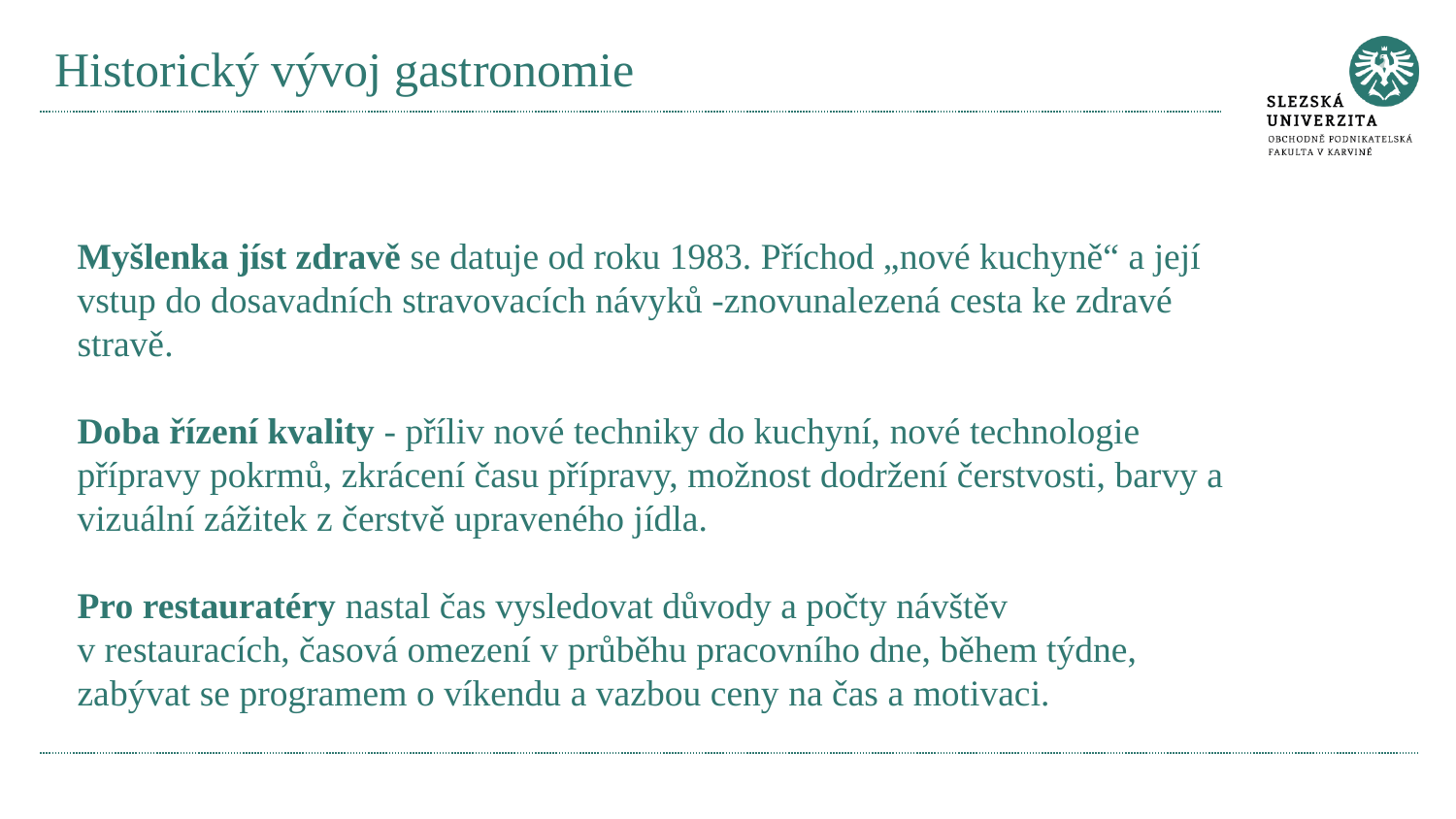

# Historický vývoj gastronomie
Myšlenka jíst zdravě se datuje od roku 1983. Příchod „nové kuchyně“ a její vstup do dosavadních stravovacích návyků -znovunalezená cesta ke zdravé stravě.

Doba řízení kvality - příliv nové techniky do kuchyní, nové technologie přípravy pokrmů, zkrácení času přípravy, možnost dodržení čerstvosti, barvy a vizuální zážitek z čerstvě upraveného jídla.

Pro restauratéry nastal čas vysledovat důvody a počty návštěv v restauracích, časová omezení v průběhu pracovního dne, během týdne, zabývat se programem o víkendu a vazbou ceny na čas a motivaci.